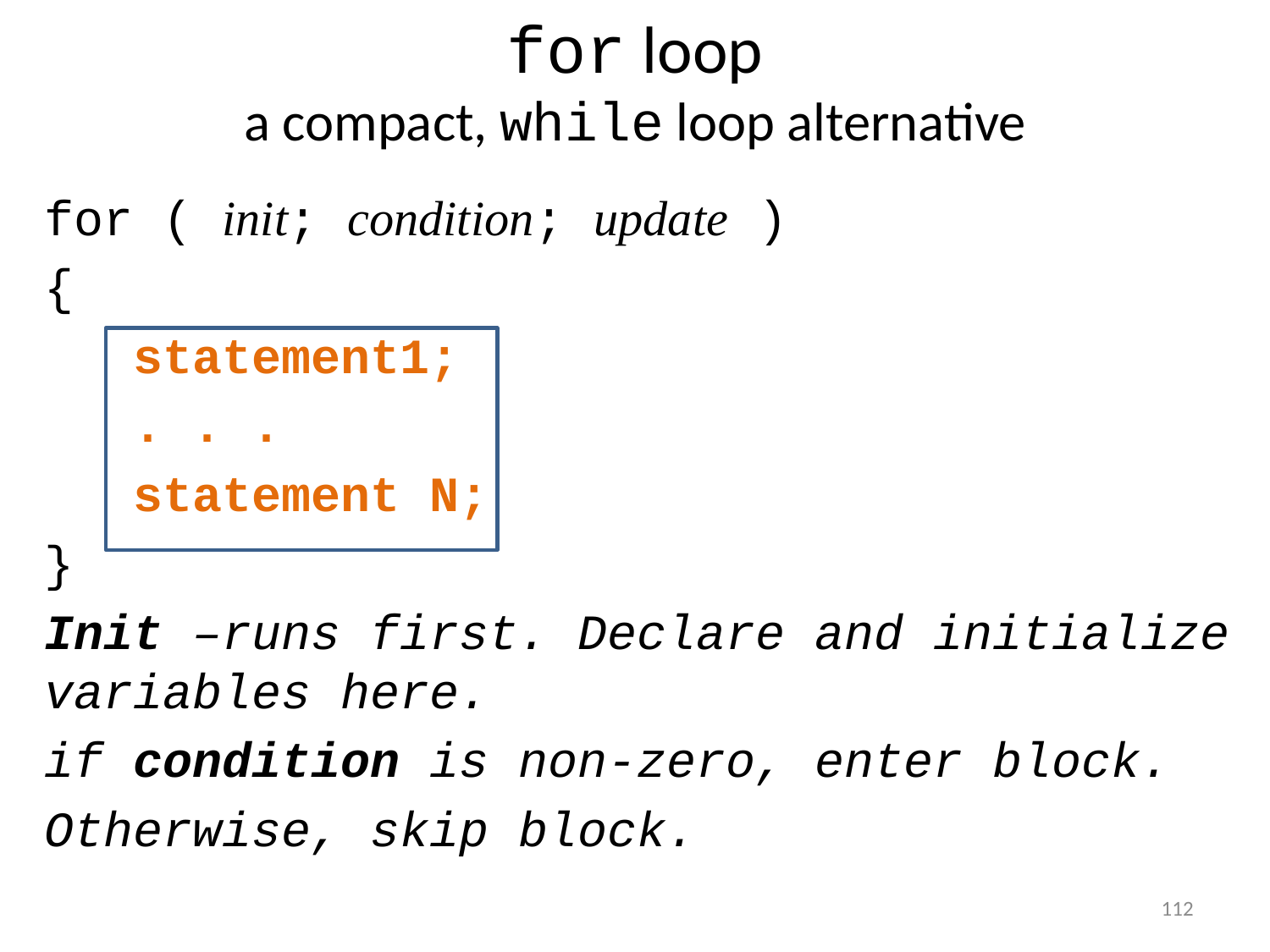

# for loop a compact, while loop alternative
for ( init; condition; update )
{
   statement1;
   . . .
   statement N;
}
Init –runs first. Declare and initialize variables here.
if condition is non-zero, enter block.
Otherwise, skip block.

112